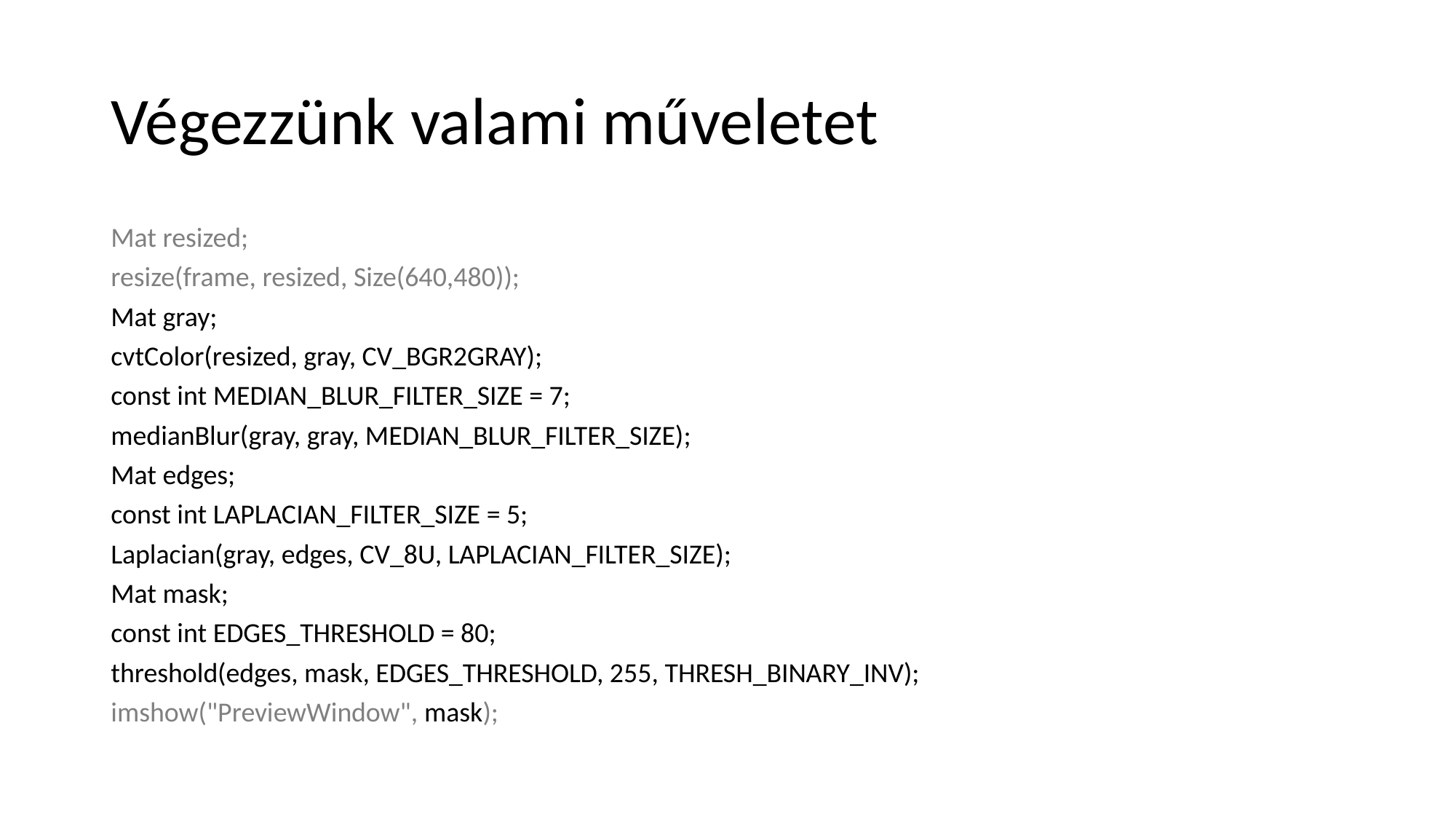

# Végezzünk valami műveletet
Mat resized;
resize(frame, resized, Size(640,480));
Mat gray;
cvtColor(resized, gray, CV_BGR2GRAY);
const int MEDIAN_BLUR_FILTER_SIZE = 7;
medianBlur(gray, gray, MEDIAN_BLUR_FILTER_SIZE);
Mat edges;
const int LAPLACIAN_FILTER_SIZE = 5;
Laplacian(gray, edges, CV_8U, LAPLACIAN_FILTER_SIZE);
Mat mask;
const int EDGES_THRESHOLD = 80;
threshold(edges, mask, EDGES_THRESHOLD, 255, THRESH_BINARY_INV);
imshow("PreviewWindow", mask);